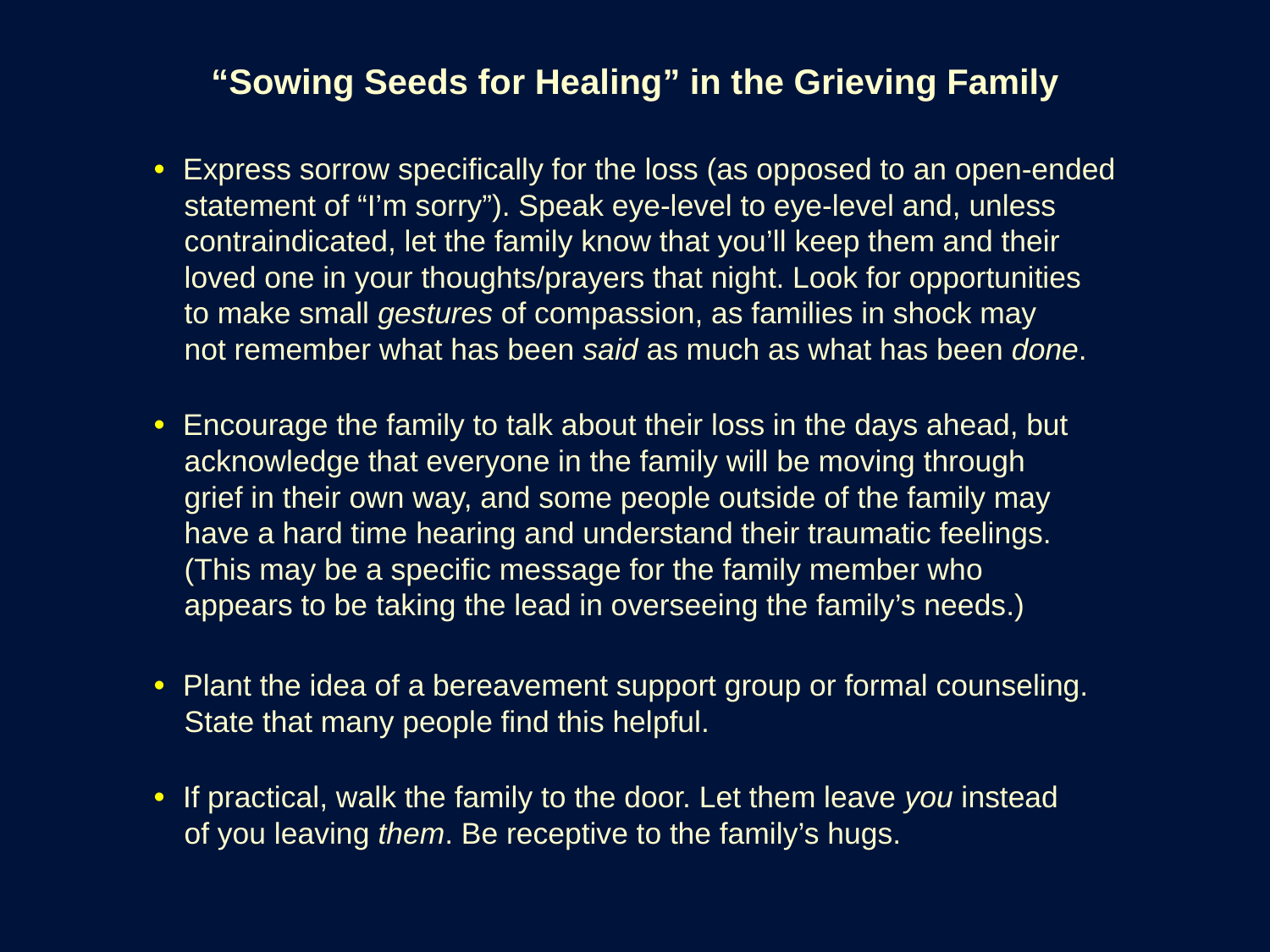

“Sowing Seeds for Healing” in the Grieving Family

    •  Express sorrow specifically for the loss (as opposed to an open-ended
        statement of “I’m sorry”). Speak eye-level to eye-level and, unless
        contraindicated, let the family know that you’ll keep them and their
        loved one in your thoughts/prayers that night. Look for opportunities
        to make small gestures of compassion, as families in shock may
        not remember what has been said as much as what has been done.

    •  Encourage the family to talk about their loss in the days ahead, but
        acknowledge that everyone in the family will be moving through
        grief in their own way, and some people outside of the family may
        have a hard time hearing and understand their traumatic feelings.
        (This may be a specific message for the family member who
        appears to be taking the lead in overseeing the family’s needs.)

    •  Plant the idea of a bereavement support group or formal counseling.
        State that many people find this helpful.

    •  If practical, walk the family to the door. Let them leave you instead
        of you leaving them. Be receptive to the family’s hugs.